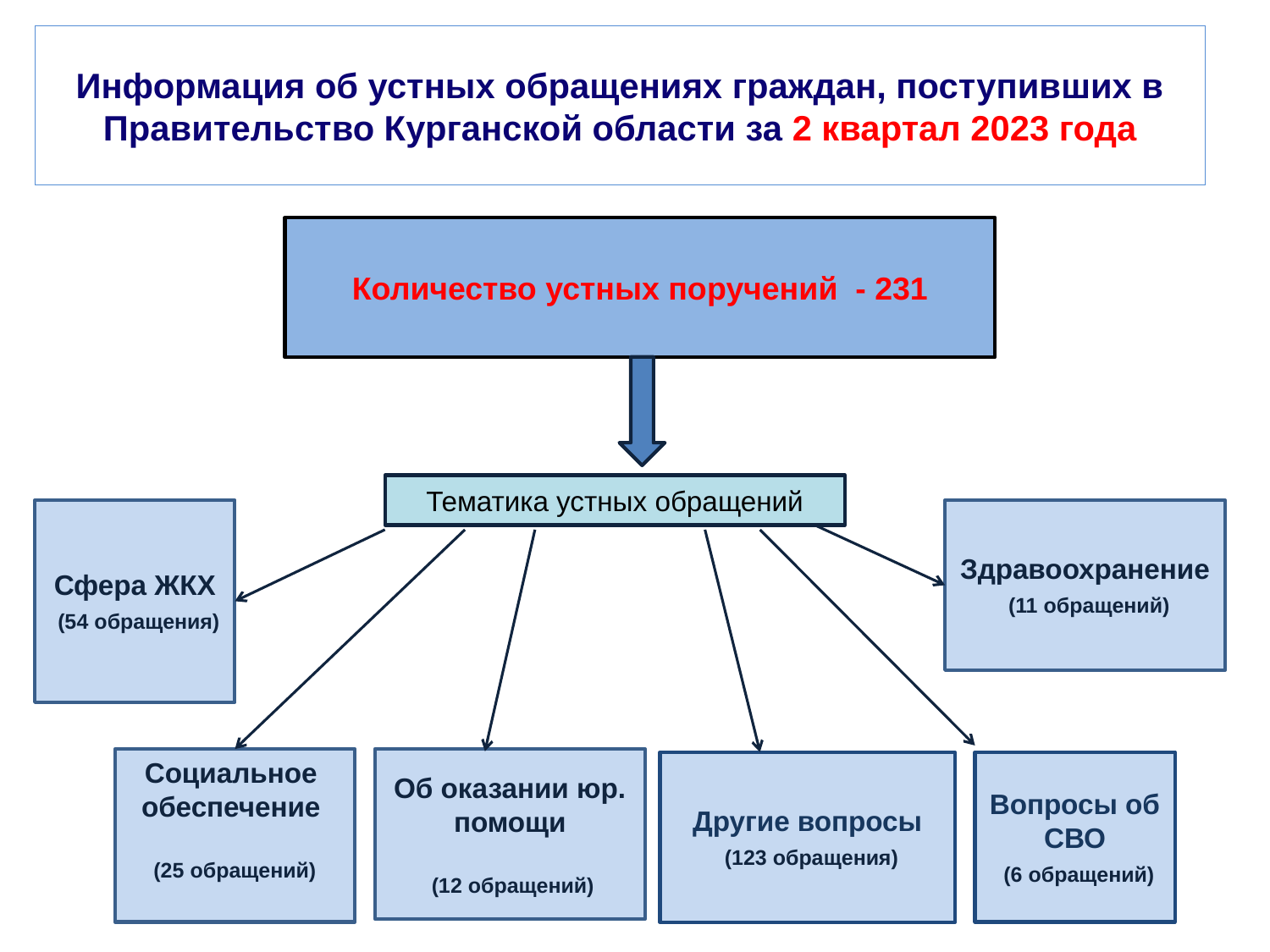

# Информация об устных обращениях граждан, поступивших в Правительство Курганской области за 2 квартал 2023 года
Количество устных поручений  - 231

Тематика устных обращений
Сфера ЖКХ
 (54 обращения)
Здравоохранение
 (11 обращений)
Об оказании юр. помощи

 (12 обращений)
Социальное  обеспечение

(25 обращений)

Вопросы об СВО
 (6 обращений)
Другие вопросы
 (123 обращения)